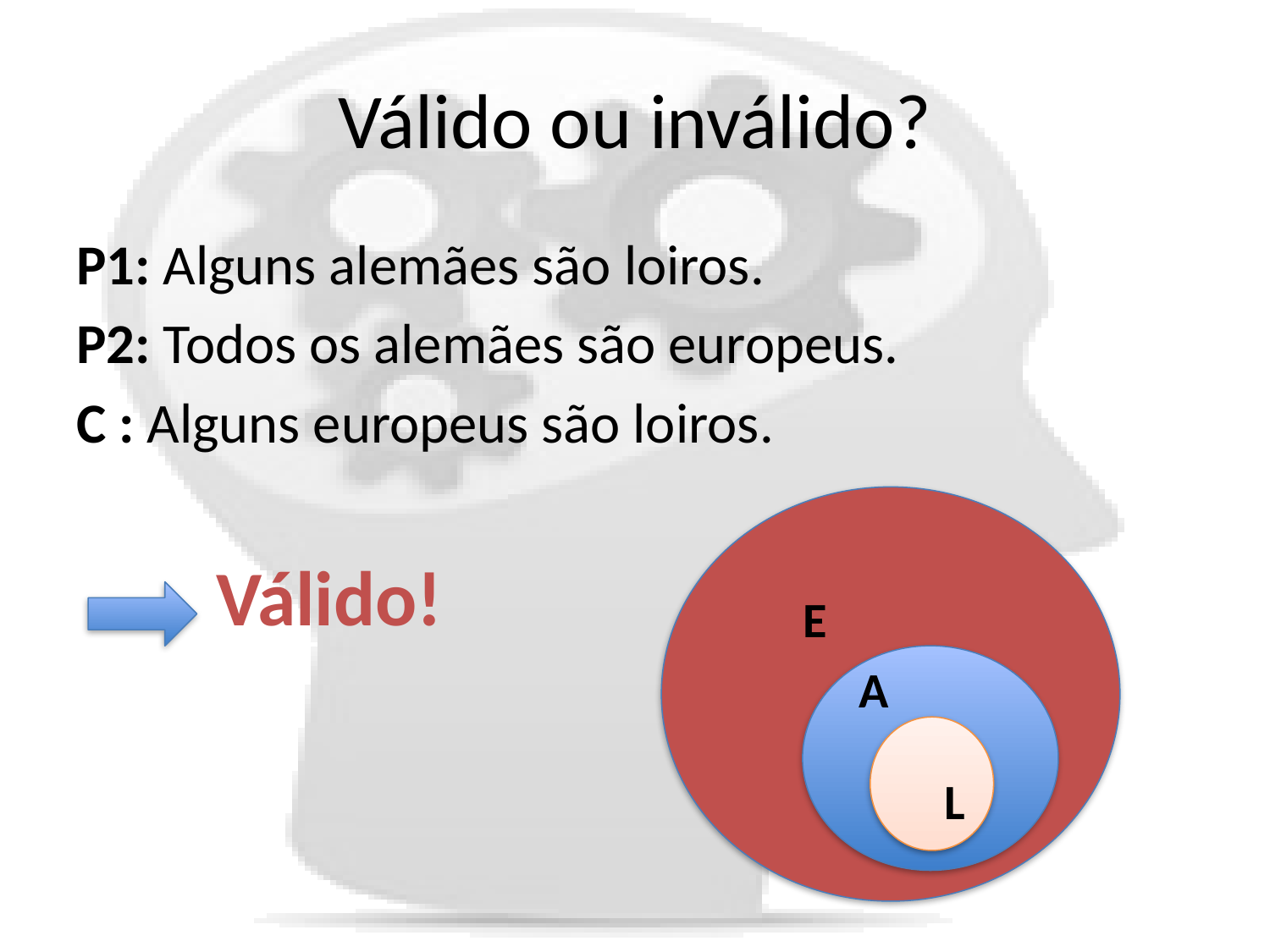

# Válido ou inválido?
P1: Alguns alemães são loiros.
P2: Todos os alemães são europeus.
C : Alguns europeus são loiros.

           Válido!

E

A

L